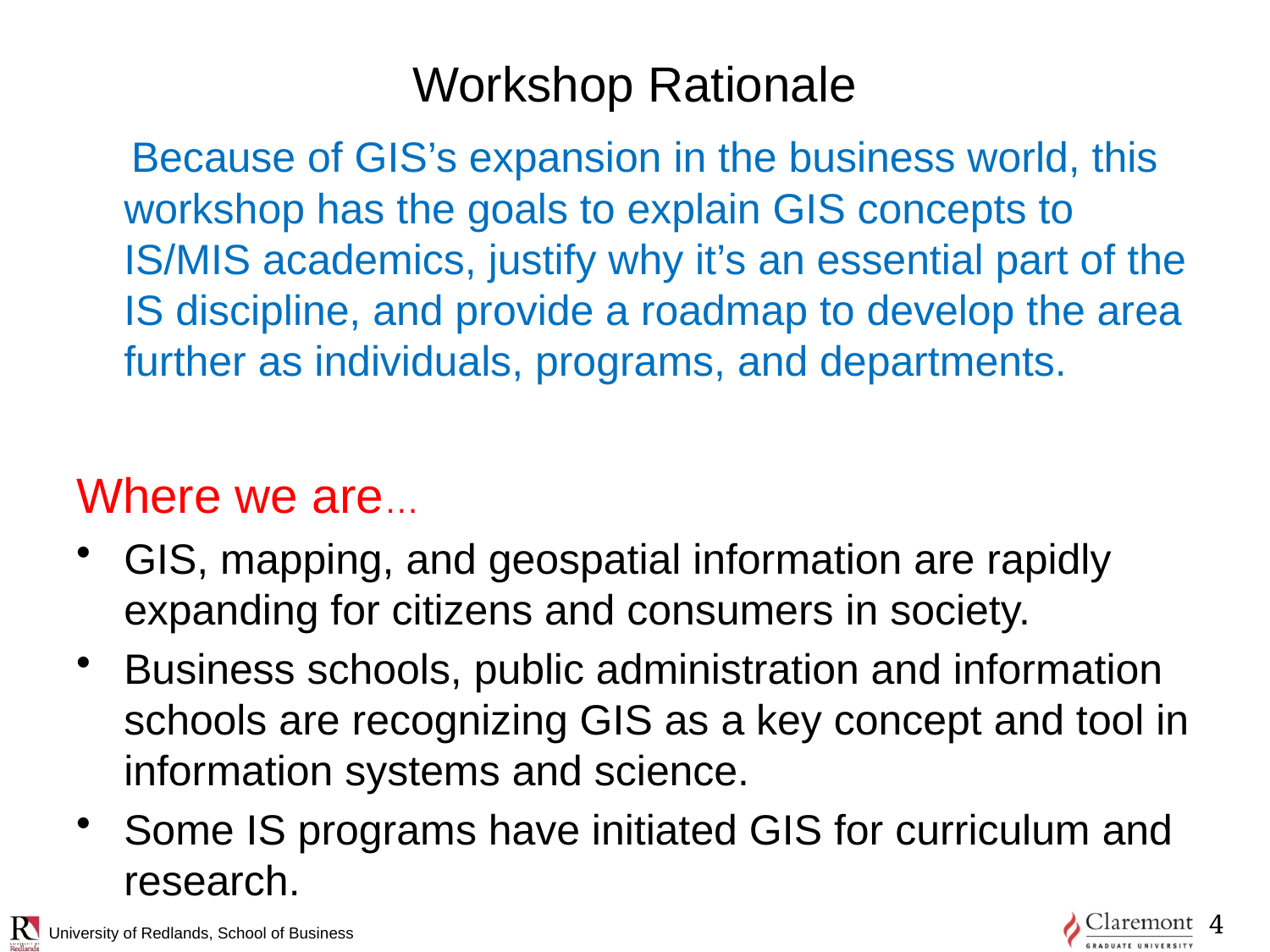

# Workshop Rationale
    Because of GIS’s expansion in the business world, this workshop has the goals to explain GIS concepts to IS/MIS academics, justify why it’s an essential part of the IS discipline, and provide a roadmap to develop the area further as individuals, programs, and departments.

Where we are…
GIS, mapping, and geospatial information are rapidly expanding for citizens and consumers in society.
Business schools, public administration and information schools are recognizing GIS as a key concept and tool in information systems and science.
Some IS programs have initiated GIS for curriculum and research.

4